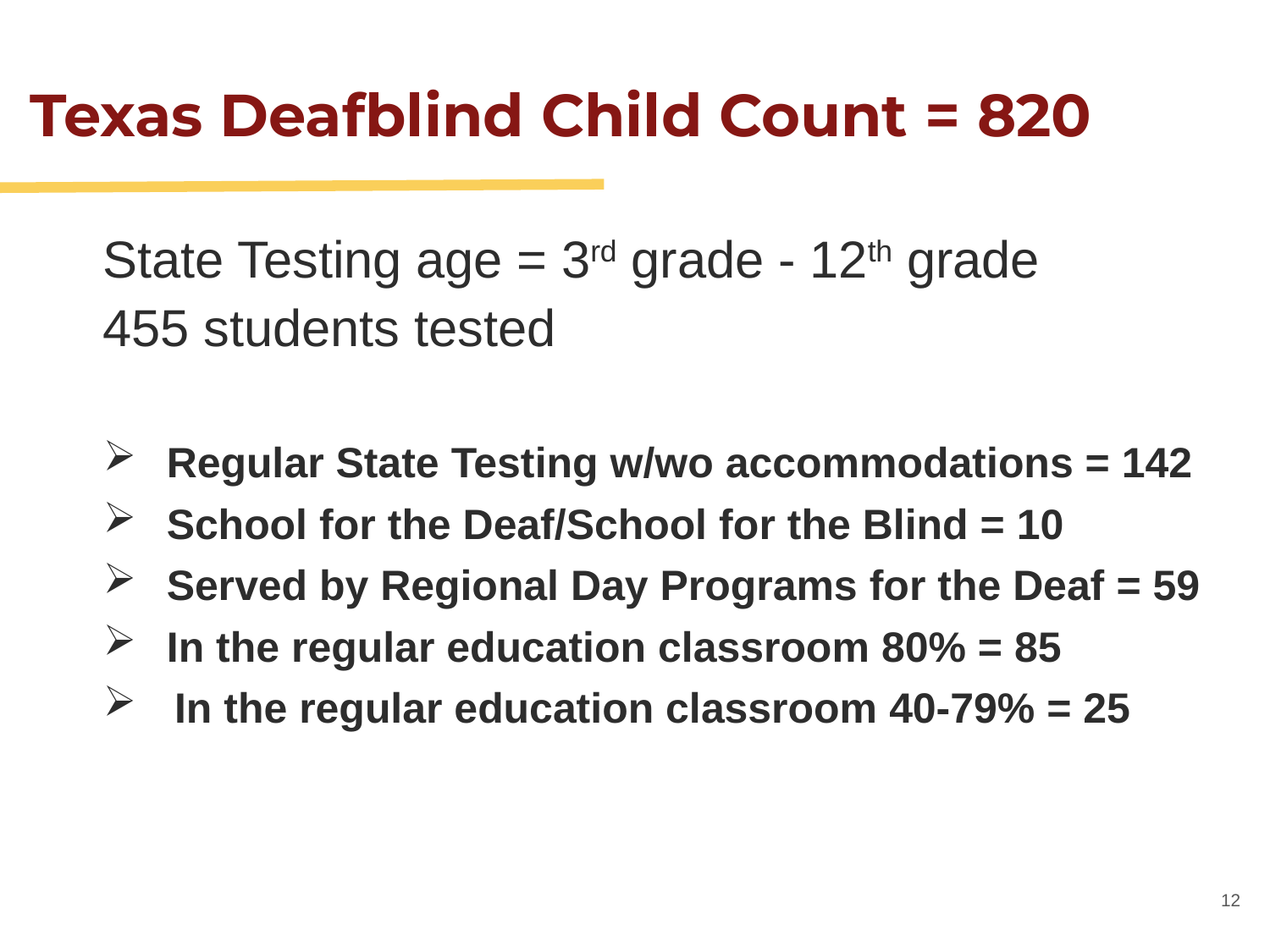

# Texas Deafblind Child Count = 820
State Testing age = 3rd grade - 12th grade
455 students tested

Regular State Testing w/wo accommodations = 142
School for the Deaf/School for the Blind = 10
Served by Regional Day Programs for the Deaf = 59
In the regular education classroom 80% = 85
  In the regular education classroom 40-79% = 25

12